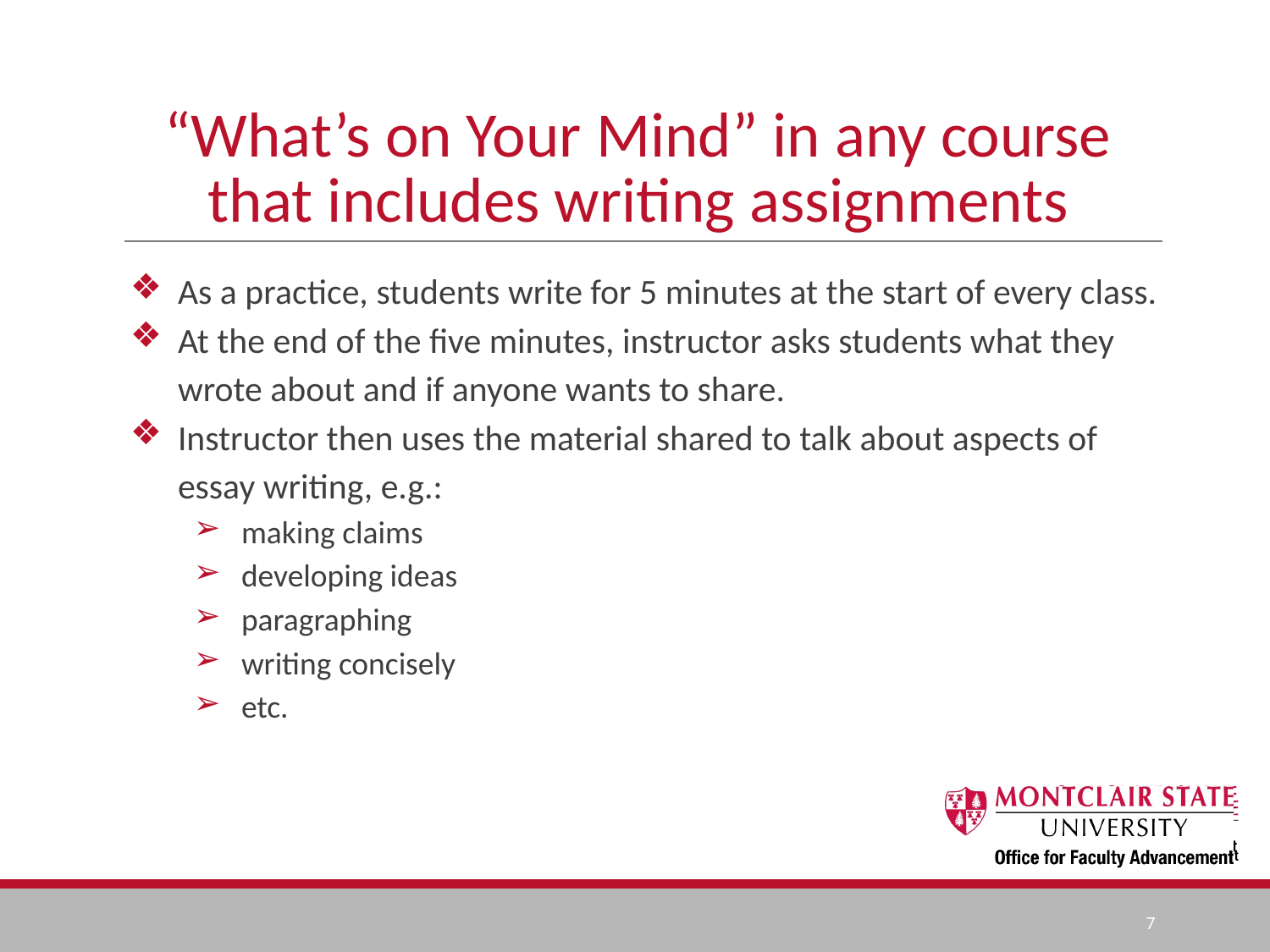

# “What’s on Your Mind” in any course that includes writing assignments
As a practice, students write for 5 minutes at the start of every class.
At the end of the five minutes, instructor asks students what they wrote about and if anyone wants to share.
Instructor then uses the material shared to talk about aspects of essay writing, e.g.:
making claims
developing ideas
paragraphing
writing concisely
etc.
7